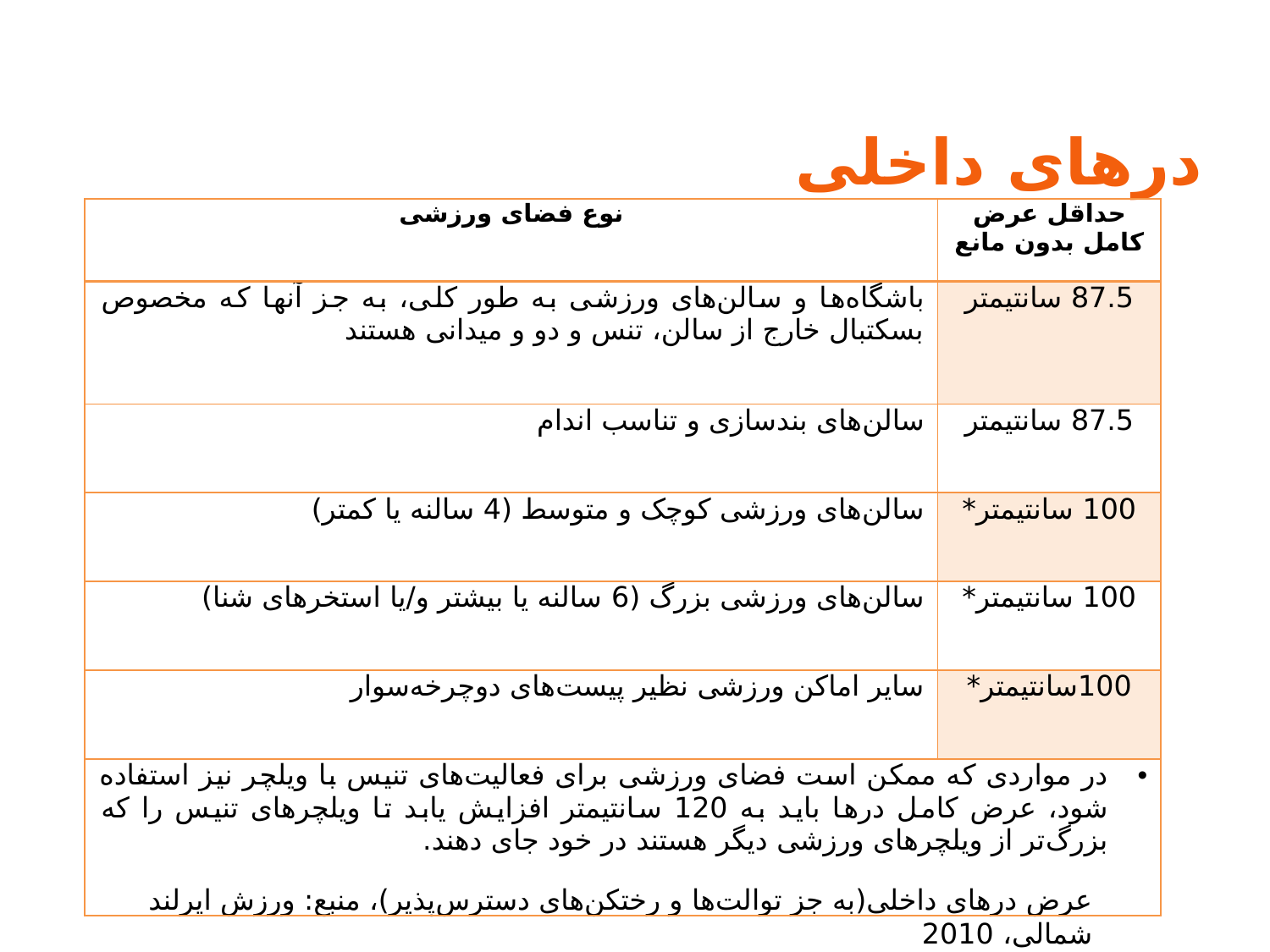

درهای داخلی
| نوع فضای ورزشی | حداقل عرض کامل بدون مانع |
| --- | --- |
| باشگاه‌ها و سالن‌های ورزشی به طور کلی، به جز آنها که مخصوص بسکتبال خارج از سالن، تنس و دو و میدانی هستند | 87.5 سانتیمتر |
| سالن‌های بندسازی و تناسب اندام | 87.5 سانتیمتر |
| سالن‌های ورزشی کوچک و متوسط (4 سالنه یا کمتر) | 100 سانتیمتر\* |
| سالن‌های ورزشی بزرگ (6 سالنه یا بیشتر و/یا استخرهای شنا) | 100 سانتیمتر\* |
| سایر اماکن ورزشی نظیر پیست‌های دوچرخه‌سوار | 100سانتیمتر\* |
| در مواردی که ممکن است فضای ورزشی برای فعالیت‌های تنیس با ویلچر نیز استفاده شود، عرض کامل درها باید به 120 سانتیمتر افزایش یابد تا ویلچر‌های تنیس را که بزرگ‌تر از ویلچرهای ورزشی دیگر هستند در خود جای دهند. |  |
عرض درهای داخلی(به جز توالت‌ها و رختکن‌های دسترس‌پذیر)، منبع: ورزش ایرلند شمالی، 2010